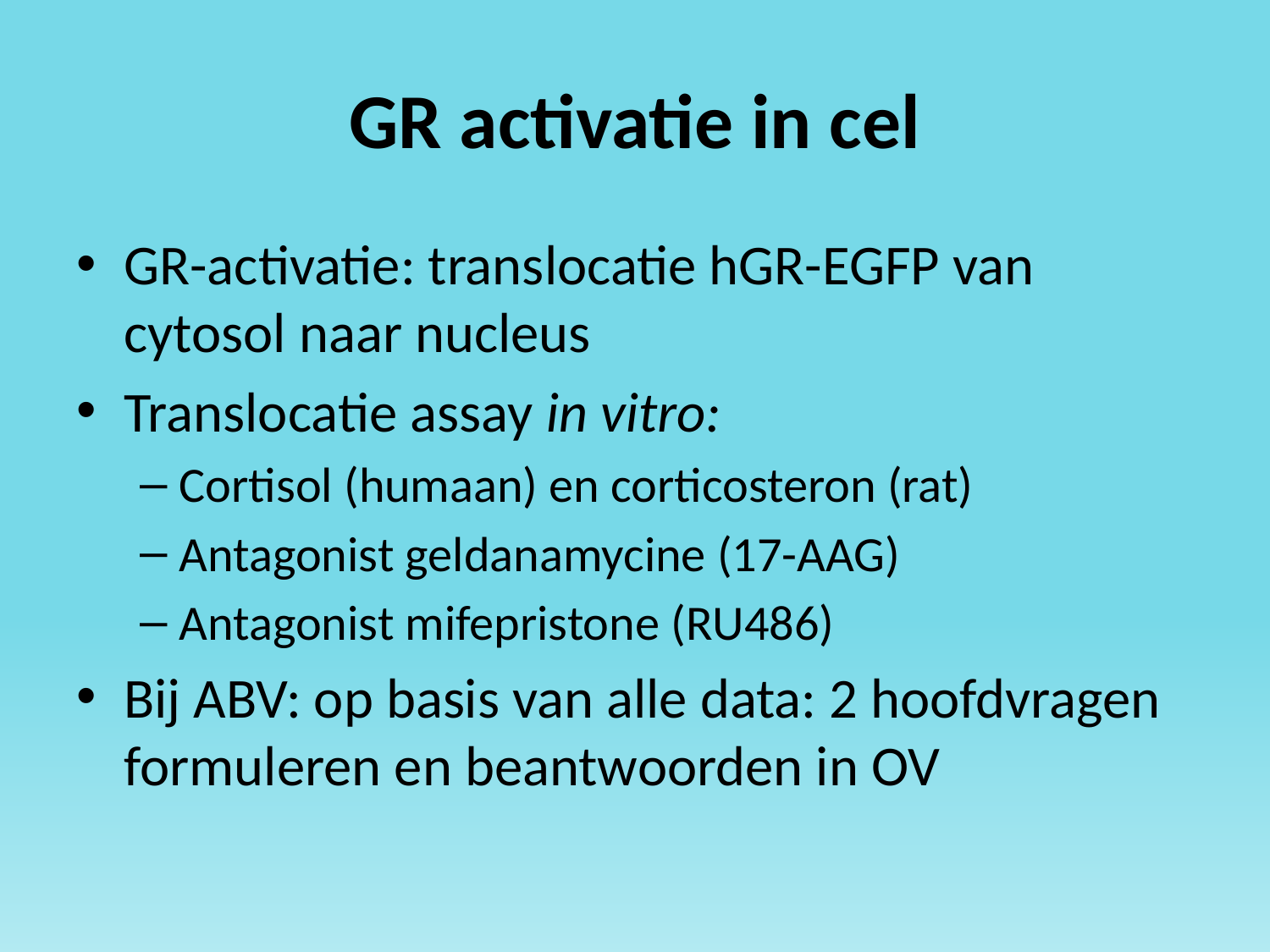

# GR activatie in cel
GR-activatie: translocatie hGR-EGFP van cytosol naar nucleus
Translocatie assay in vitro:
Cortisol (humaan) en corticosteron (rat)
Antagonist geldanamycine (17-AAG)
Antagonist mifepristone (RU486)
Bij ABV: op basis van alle data: 2 hoofdvragen formuleren en beantwoorden in OV